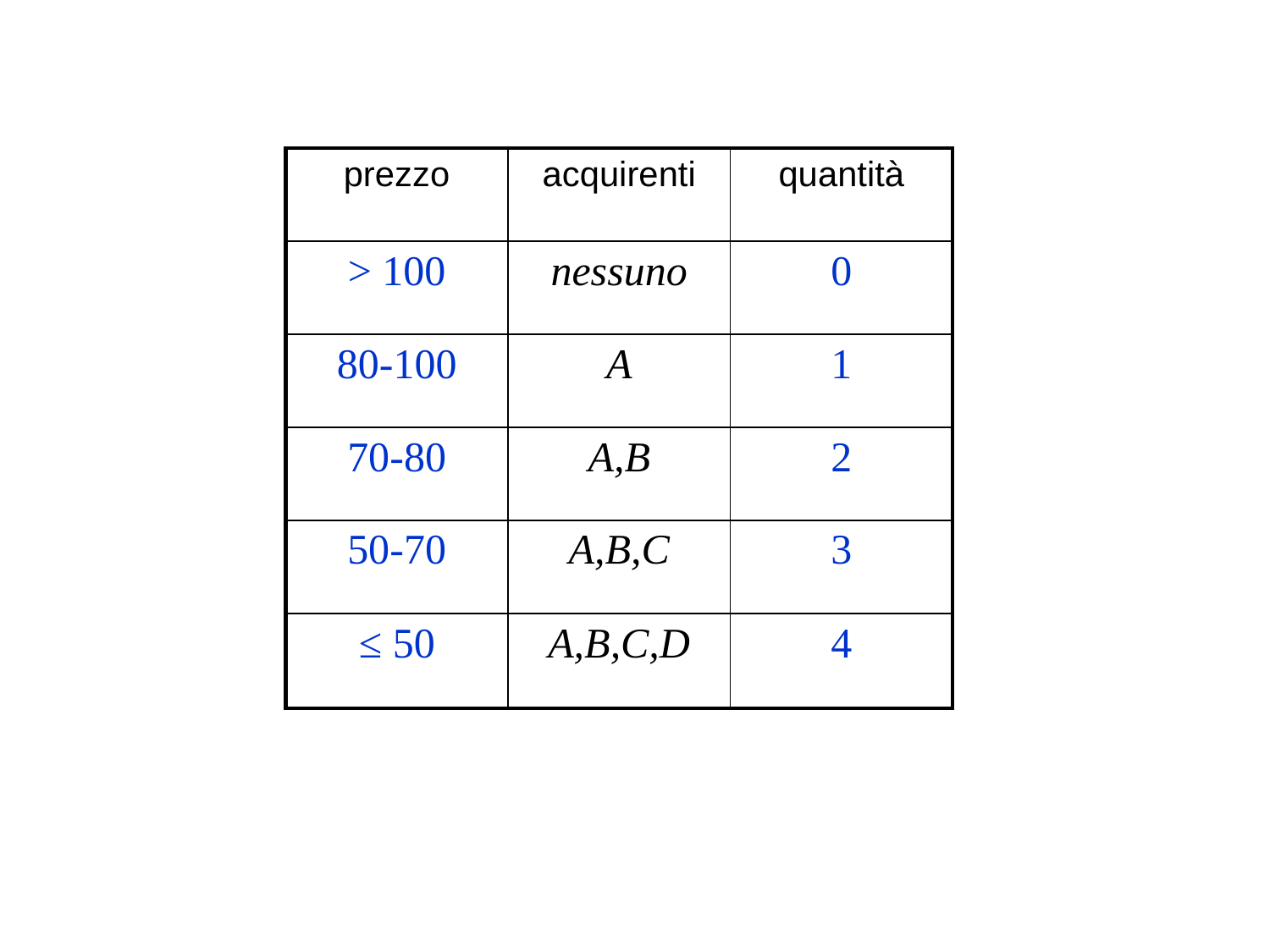

| prezzo | acquirenti | quantità |
| --- | --- | --- |
| > 100 | nessuno | 0 |
| 80-100 | A | 1 |
| 70-80 | A,B | 2 |
| 50-70 | A,B,C | 3 |
| ≤ 50 | A,B,C,D | 4 |